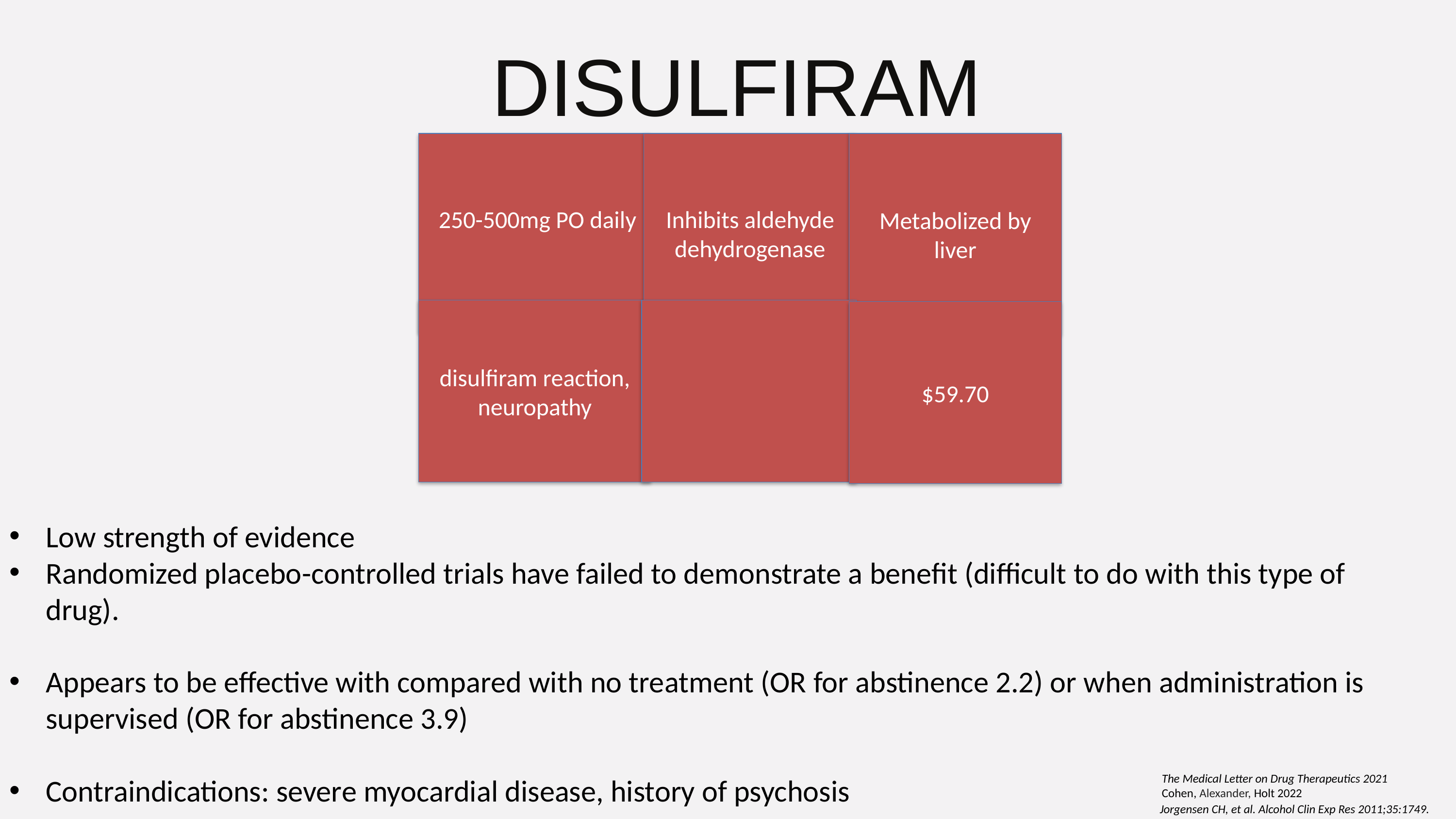

DISULFIRAM
Metabolized by liver
 250-500mg PO daily

Inhibits aldehyde dehydrogenase
disulfiram reaction, neuropathy

$59.70
Low strength of evidence
Randomized placebo-controlled trials have failed to demonstrate a benefit (difficult to do with this type of drug).

Appears to be effective with compared with no treatment (OR for abstinence 2.2) or when administration is supervised (OR for abstinence 3.9)

Contraindications: severe myocardial disease, history of psychosis
The Medical Letter on Drug Therapeutics 2021
Cohen, Alexander, Holt 2022

Jorgensen CH, et al. Alcohol Clin Exp Res 2011;35:1749.